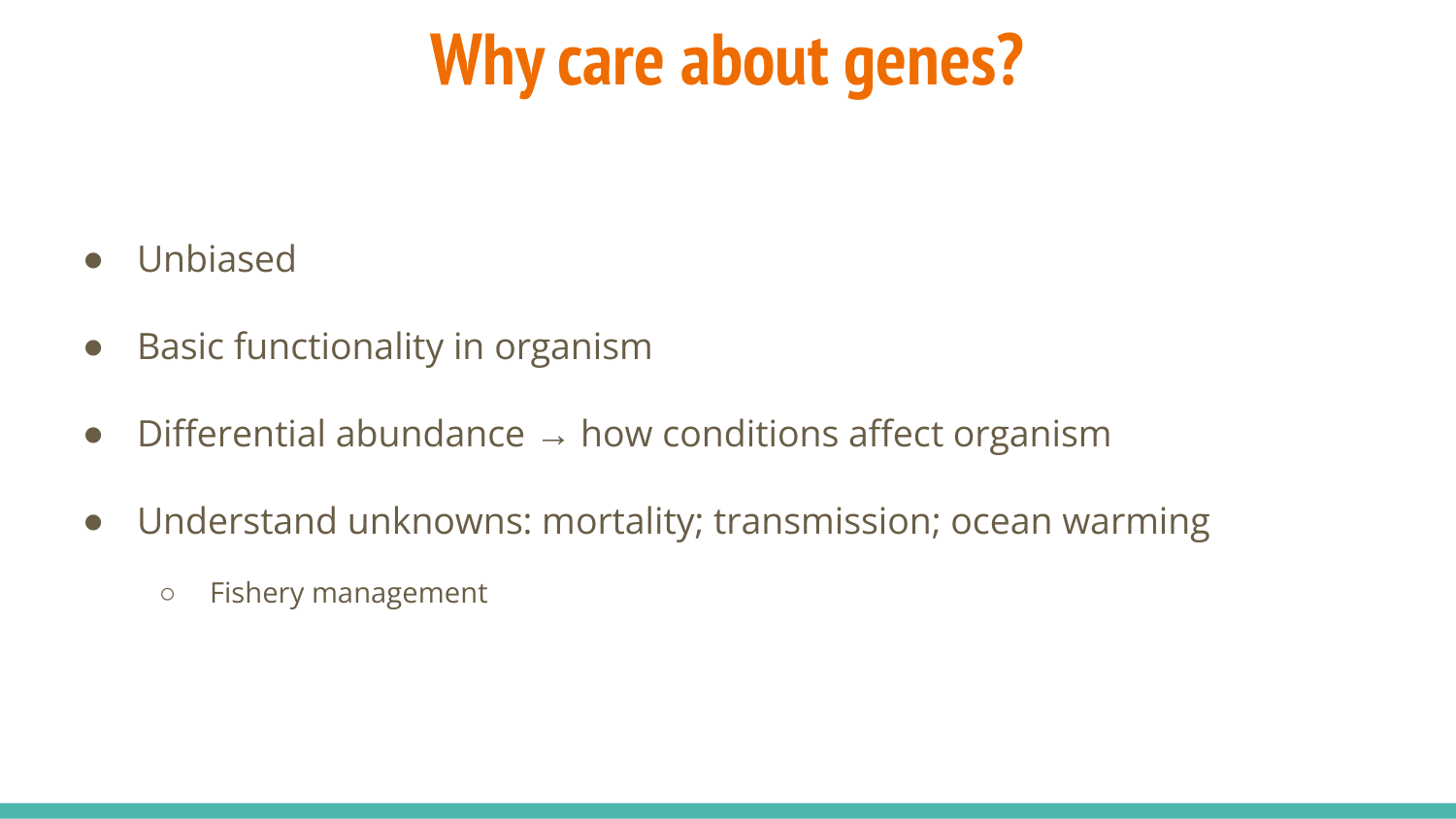

# Why care about genes?
Unbiased
Basic functionality in organism
Differential abundance → how conditions affect organism
Understand unknowns: mortality; transmission; ocean warming
Fishery management